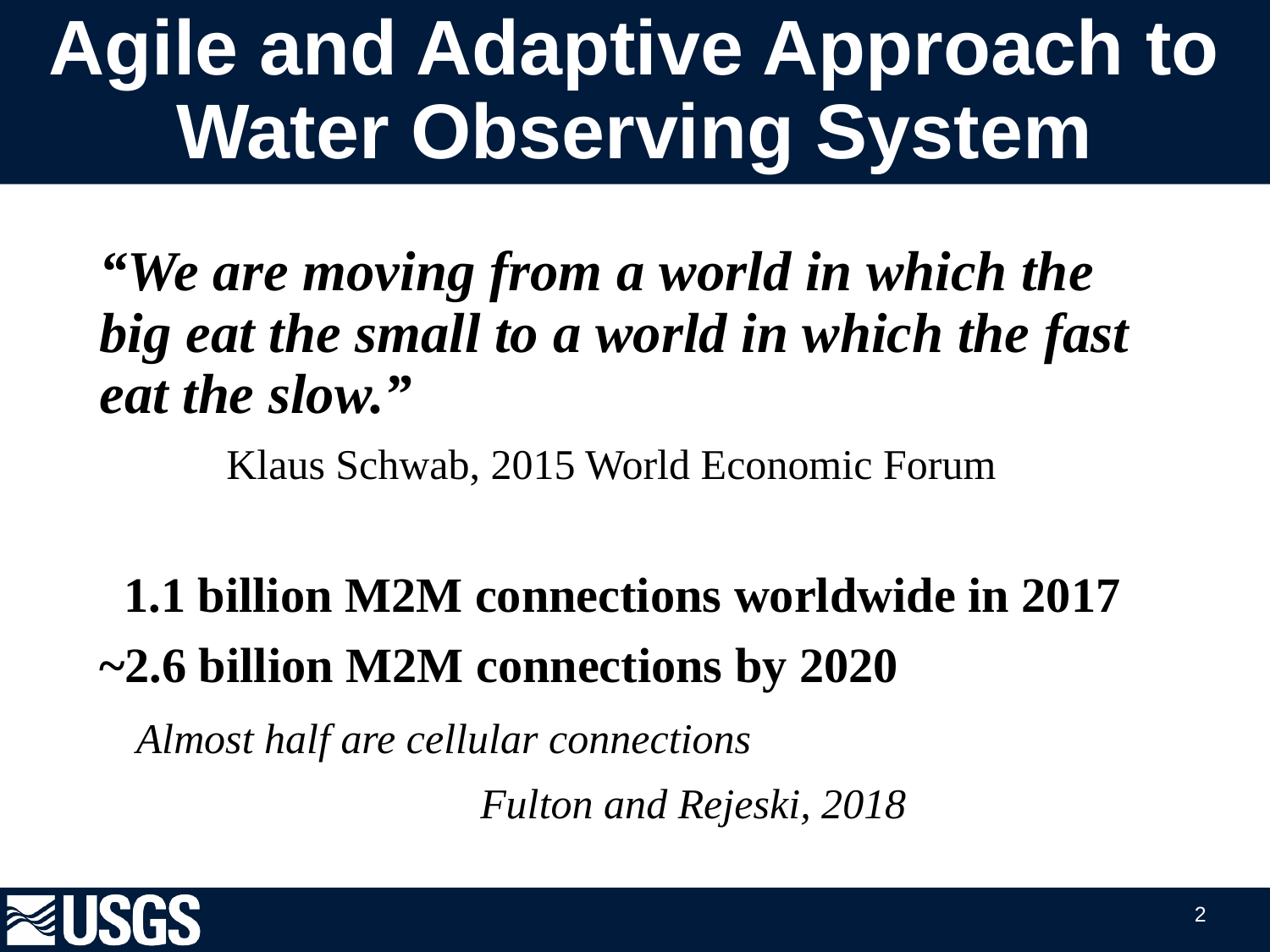

# Agile and Adaptive Approach to Water Observing System
“We are moving from a world in which the big eat the small to a world in which the fast eat the slow.”
	Klaus Schwab, 2015 World Economic Forum

  1.1 billion M2M connections worldwide in 2017
~2.6 billion M2M connections by 2020
   Almost half are cellular connections
			Fulton and Rejeski, 2018

2